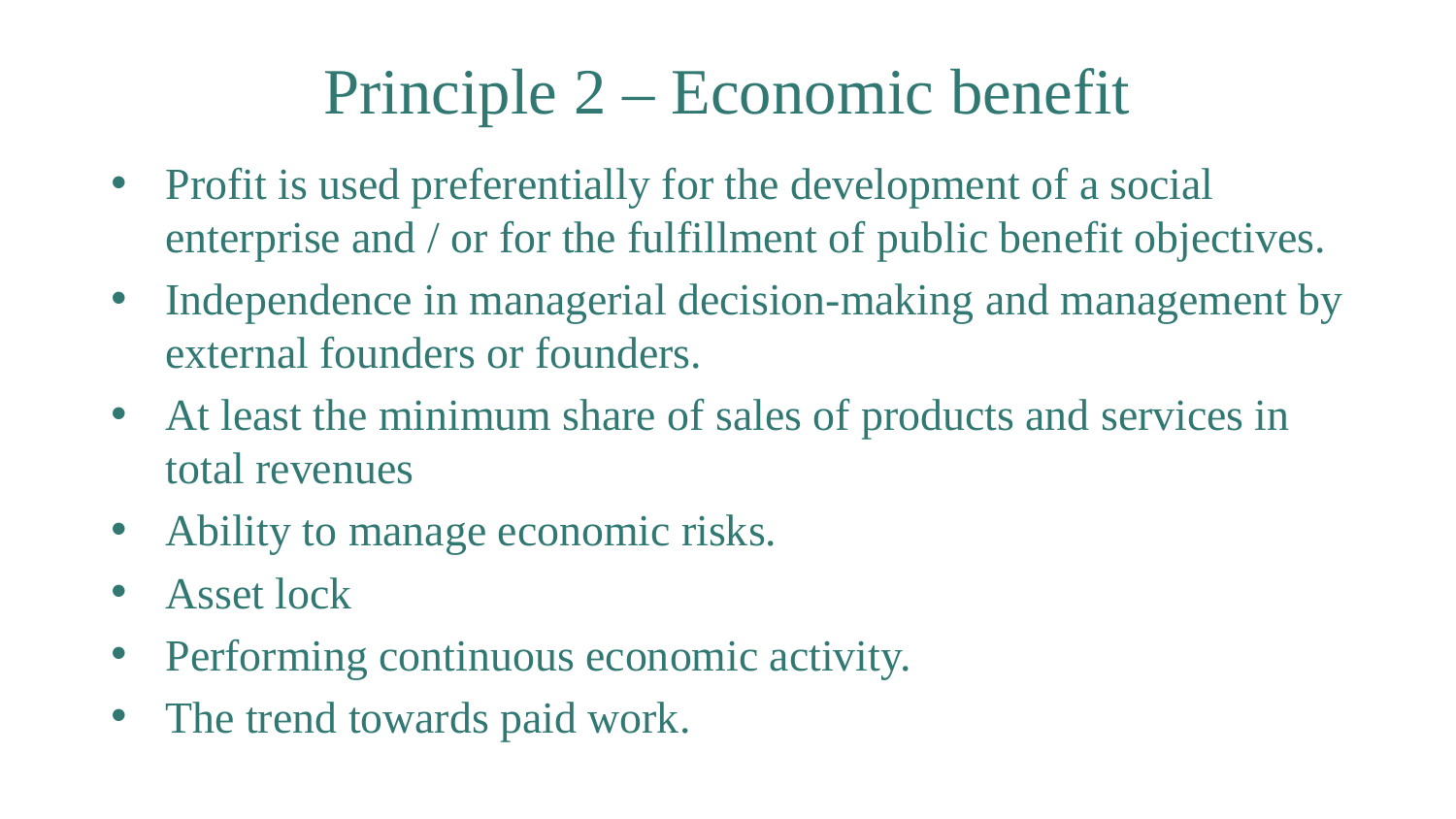

# Principle 2 – Economic benefit
Profit is used preferentially for the development of a social enterprise and / or for the fulfillment of public benefit objectives.
Independence in managerial decision-making and management by external founders or founders.
At least the minimum share of sales of products and services in total revenues
Ability to manage economic risks.
Asset lock
Performing continuous economic activity.
The trend towards paid work.